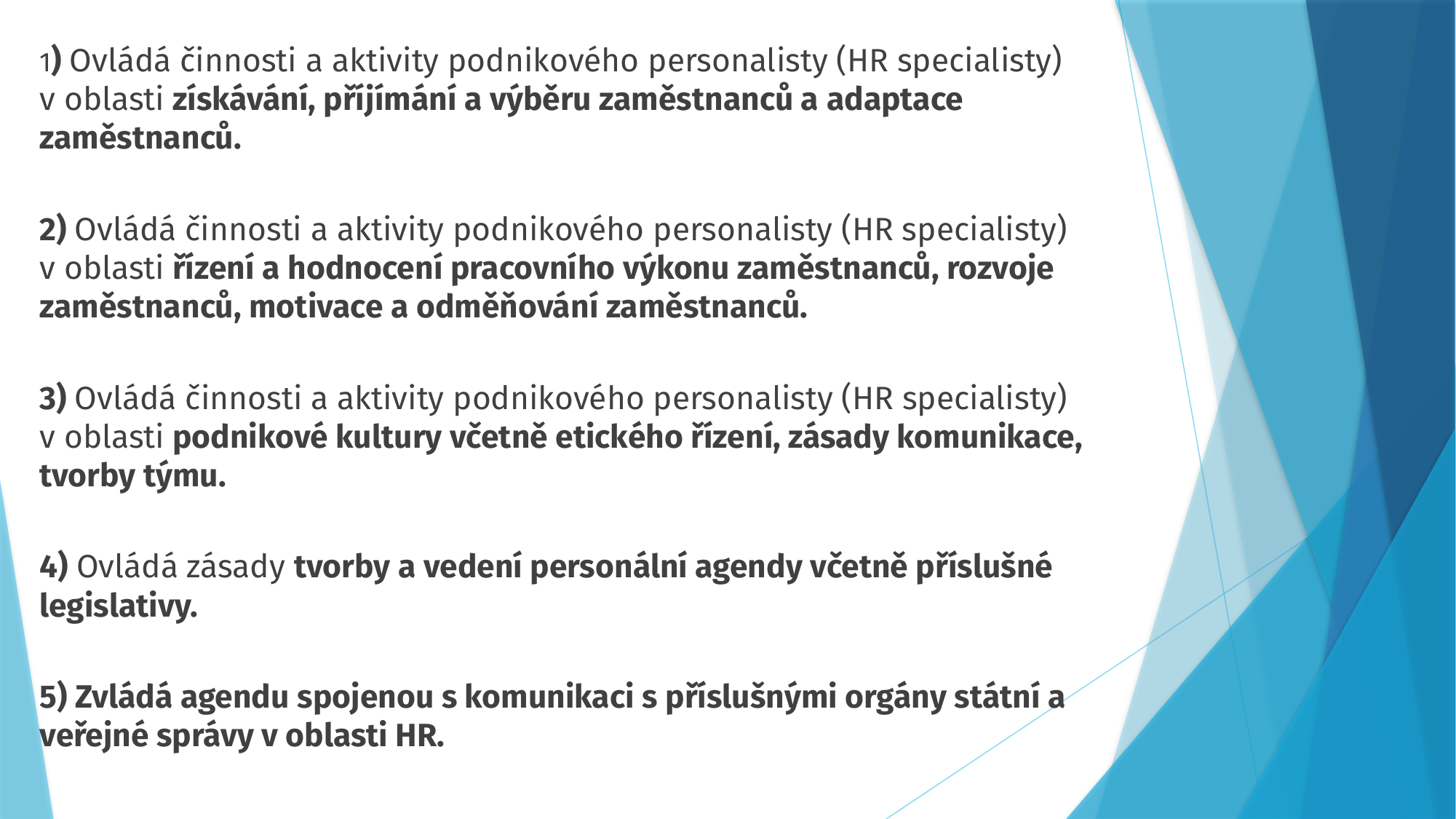

1) Ovládá činnosti a aktivity podnikového personalisty (HR specialisty) v oblasti získávání, příjímání a výběru zaměstnanců a adaptace zaměstnanců.
2) Ovládá činnosti a aktivity podnikového personalisty (HR specialisty) v oblasti řízení a hodnocení pracovního výkonu zaměstnanců, rozvoje zaměstnanců, motivace a odměňování zaměstnanců.
3) Ovládá činnosti a aktivity podnikového personalisty (HR specialisty) v oblasti podnikové kultury včetně etického řízení, zásady komunikace, tvorby týmu.
4) Ovládá zásady tvorby a vedení personální agendy včetně příslušné legislativy.
5) Zvládá agendu spojenou s komunikaci s příslušnými orgány státní a veřejné správy v oblasti HR.